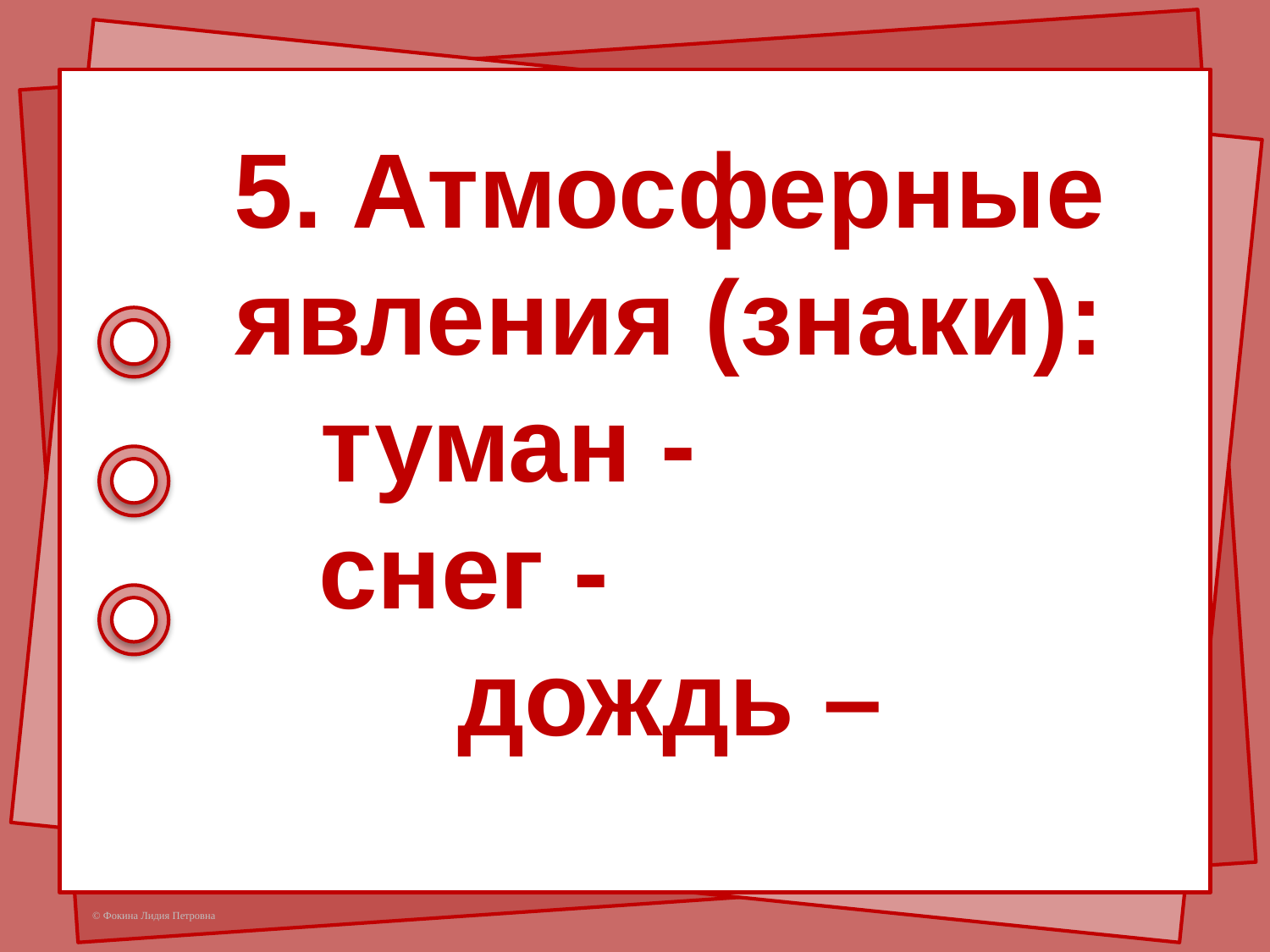

5. Атмосферные явления (знаки):
туман -
снег -
дождь –